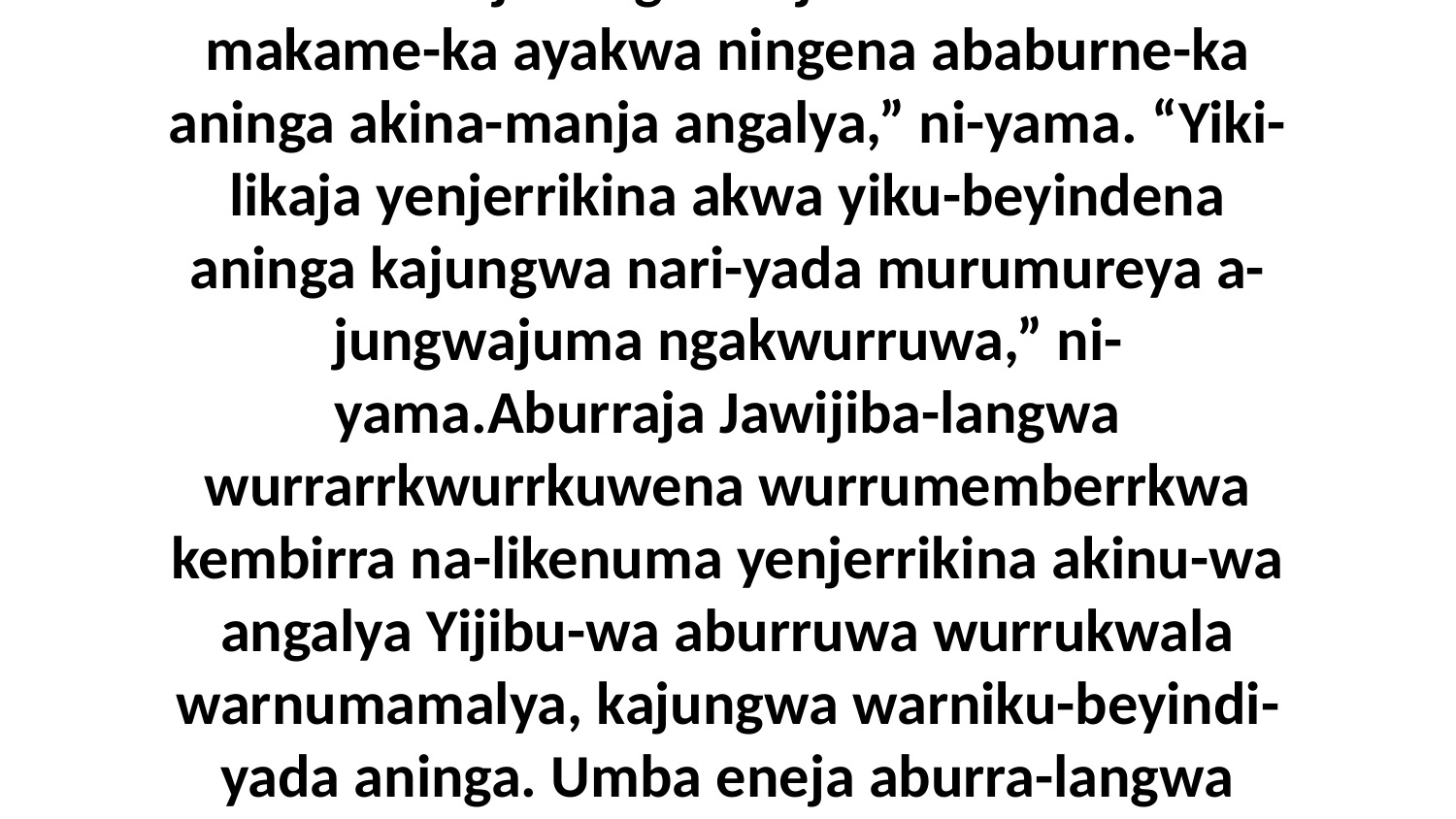

1-5 Yande-ka eyukwujiye-ka aninga akina Kenina-manja nuw-ambilyu-murrumanja Jekaba akwa ena-langwa warnumamalya. Aburraja murumureya nuw-ambilyume-ka. Biya n-engkirrika-manja nakina Jekaba akina ababurna aninga Yijiba-manja, kembirra ni-yama ena-langwu-wa warninikuwena, “Kwurruwa-yi! Kirri-yaminjamarrkinama kirrakina kirri-lyelyelyimbukweyinama? Wurri-likaja-langwa Yijibu-wa. Aba bu-makame-ka ayakwa ningena ababurne-ka aninga akina-manja angalya,” ni-yama. “Yiki-likaja yenjerrikina akwa yiku-beyindena aninga kajungwa nari-yada murumureya a-jungwajuma ngakwurruwa,” ni-yama.Aburraja Jawijiba-langwa wurrarrkwurrkuwena wurrumemberrkwa kembirra na-likenuma yenjerrikina akinu-wa angalya Yijibu-wa aburruwa wurrukwala warnumamalya, kajungwa warniku-beyindi-yada aninga. Umba eneja aburra-langwa nenikumarnjarringba Benjimina n-ambilyuma nakina angalya-manja. Nara nakina keni-larrkena eneja nungwenikba wurrarrkwurrkuwena-manja kini-likena, mena ni-lyelyingminu-mubaba angwurra nakina niyukwujiya naburradikba Rejila-langwa, akwa n-engkirrikenu-mubaba nakina neniyuwangkwa kenak-arriyakama awurrariya. Kembirra nara keni-larrkena kini-likena engku-wa niyukwujiya Benjimina-da.